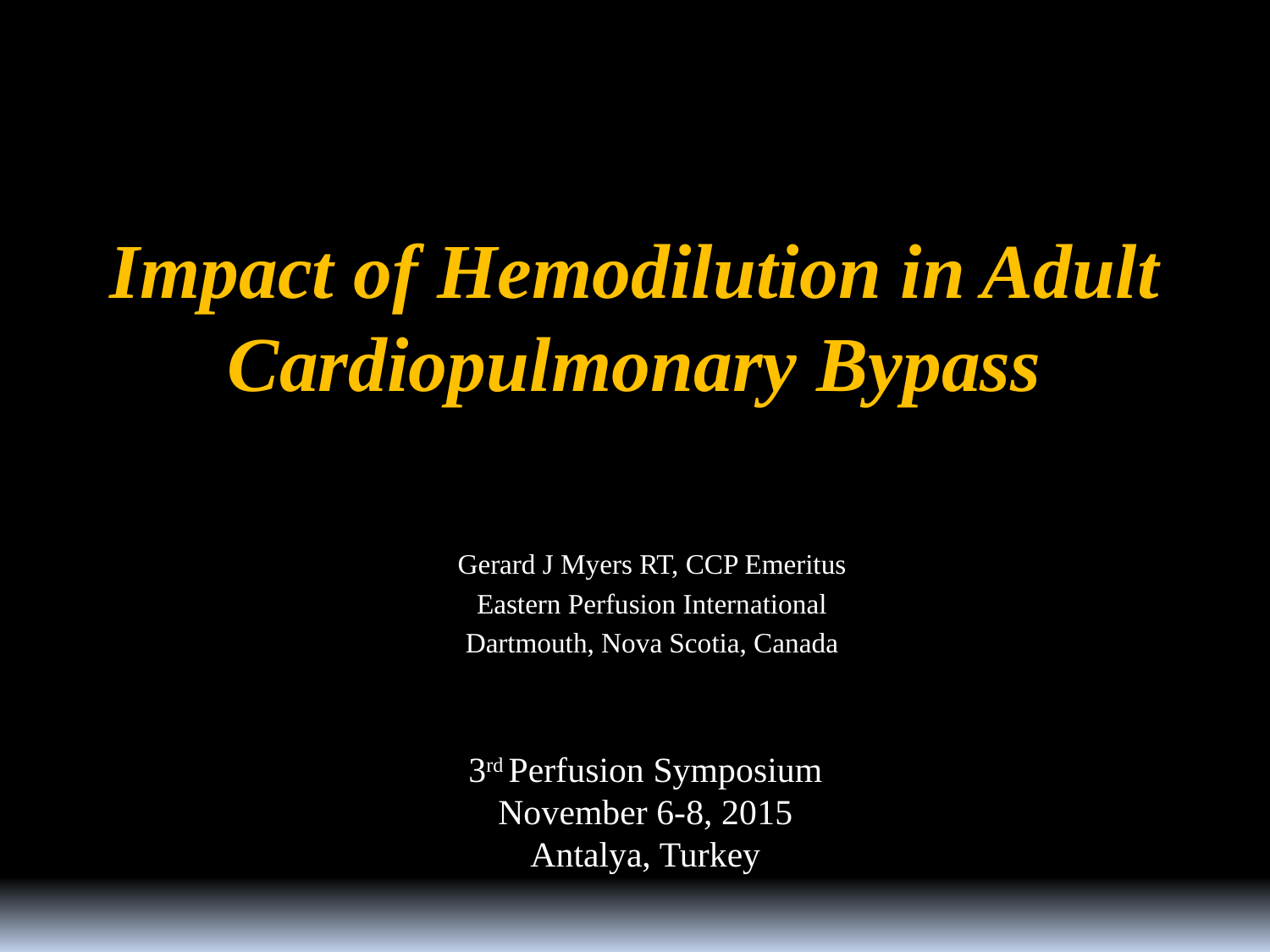

# Impact of Hemodilution in Adult Cardiopulmonary Bypass
Gerard J Myers RT, CCP Emeritus
Eastern Perfusion International
Dartmouth, Nova Scotia, Canada

3rd Perfusion Symposium
November 6-8, 2015
Antalya, Turkey